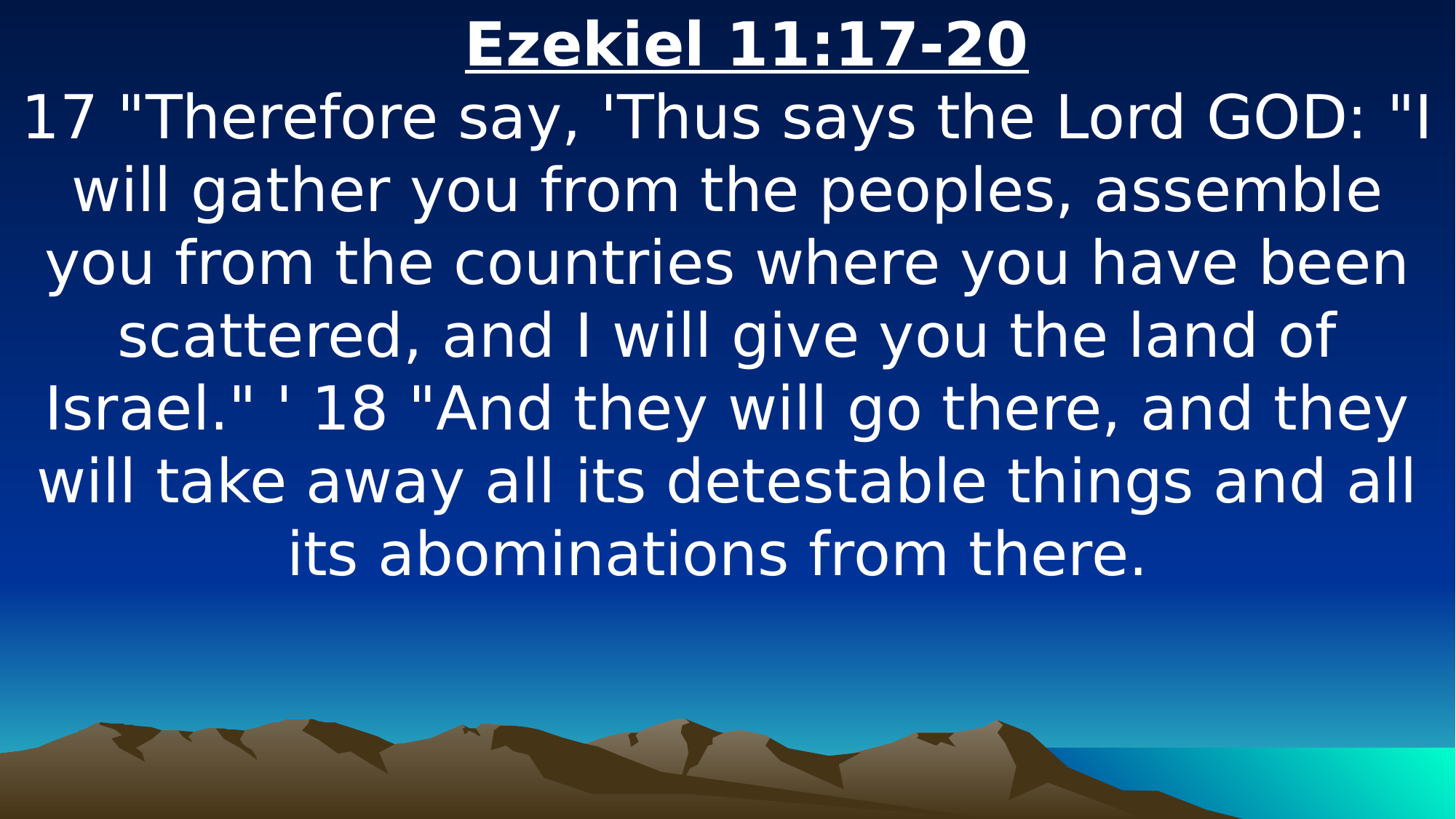

Ezekiel 11:17-20
17 "Therefore say, 'Thus says the Lord GOD: "I will gather you from the peoples, assemble you from the countries where you have been scattered, and I will give you the land of Israel." ' 18 "And they will go there, and they will take away all its detestable things and all its abominations from there.